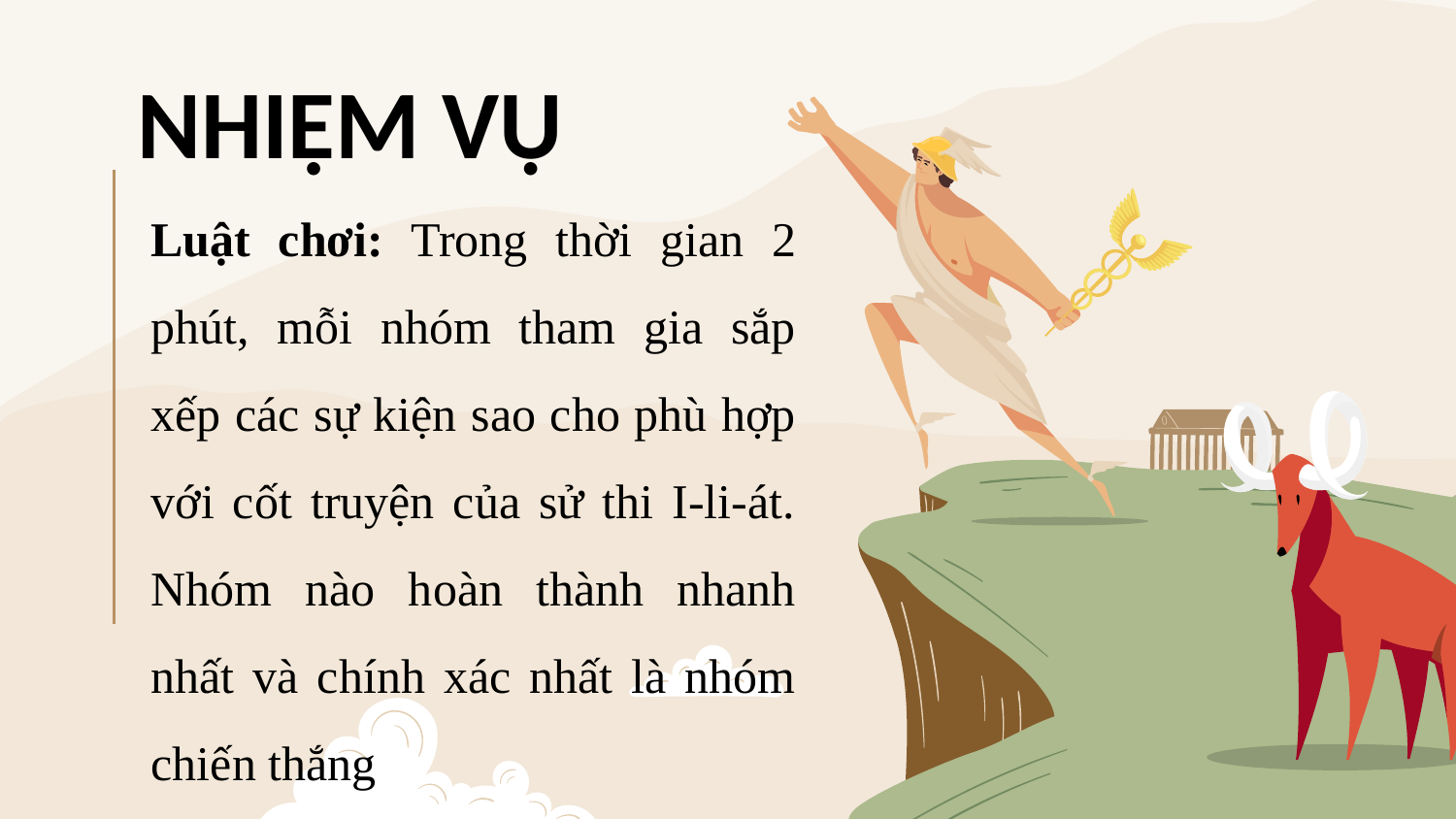

# NHIỆM VỤ

Luật chơi: Trong thời gian 2 phút, mỗi nhóm tham gia sắp xếp các sự kiện sao cho phù hợp với cốt truyện của sử thi I-li-át. Nhóm nào hoàn thành nhanh nhất và chính xác nhất là nhóm chiến thắng